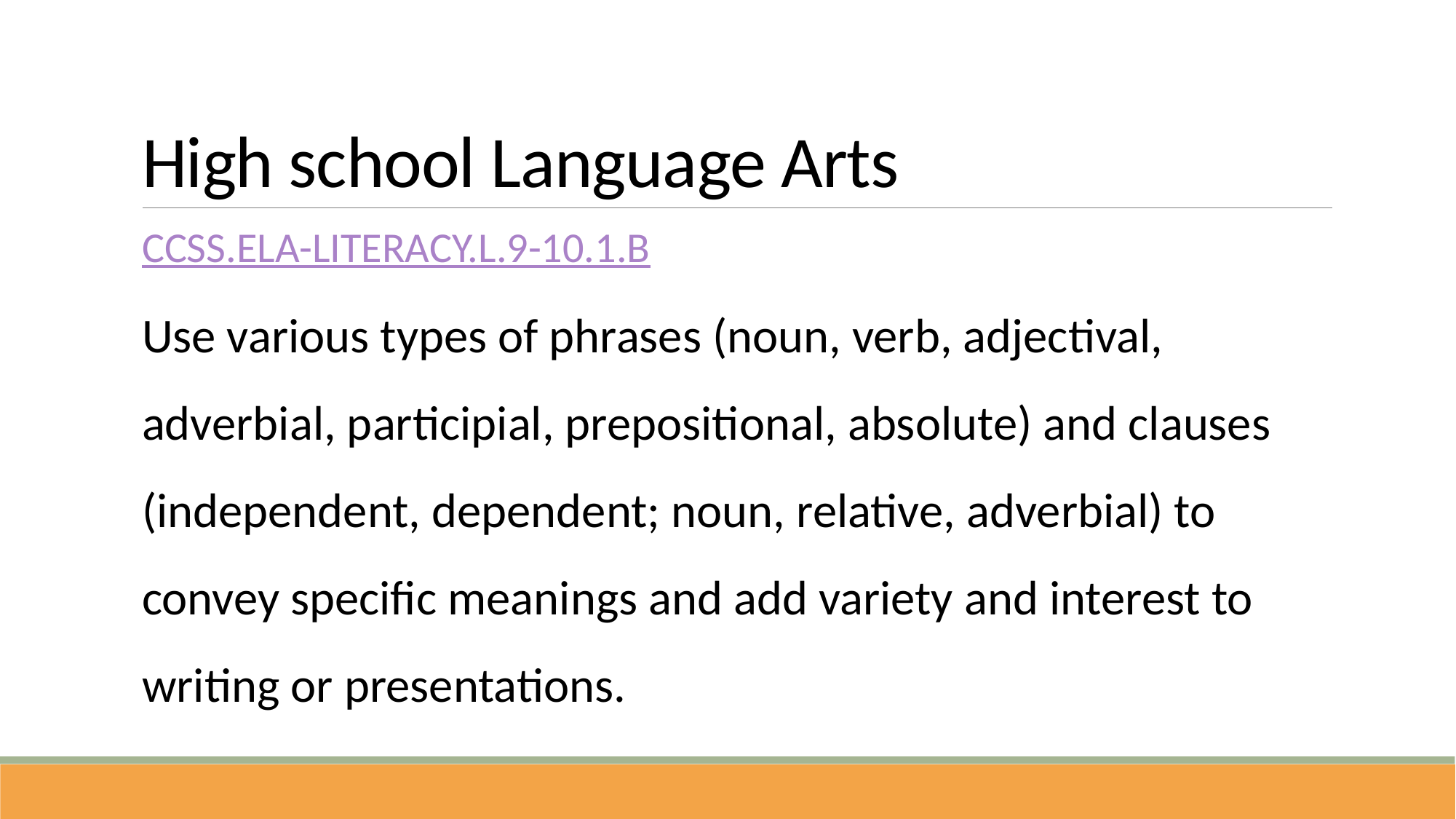

# High school Language Arts
CCSS.ELA-LITERACY.L.9-10.1.B
Use various types of phrases (noun, verb, adjectival, adverbial, participial, prepositional, absolute) and clauses (independent, dependent; noun, relative, adverbial) to convey specific meanings and add variety and interest to writing or presentations.